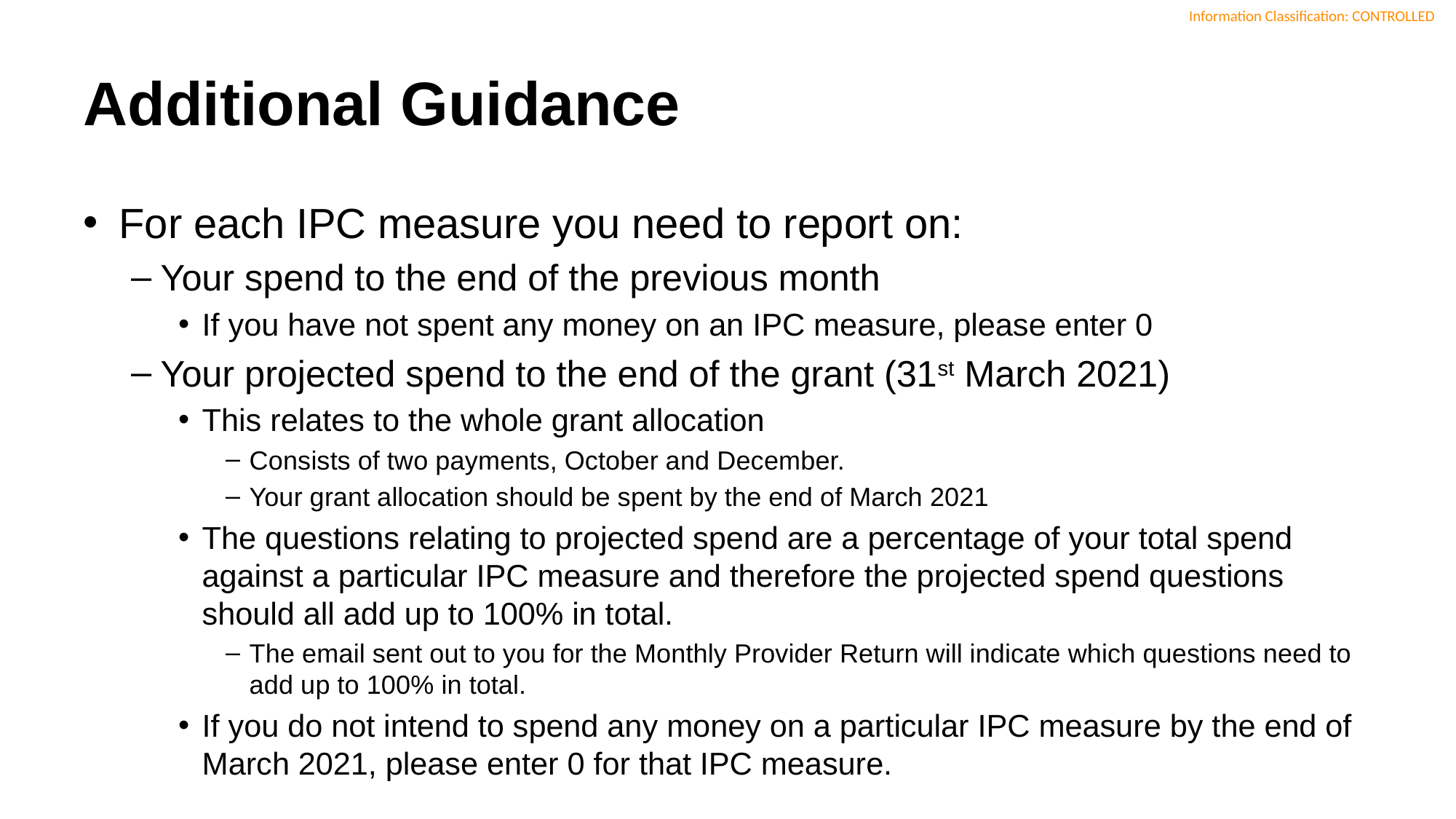

# Additional Guidance
For each IPC measure you need to report on:
Your spend to the end of the previous month
If you have not spent any money on an IPC measure, please enter 0
Your projected spend to the end of the grant (31st March 2021)
This relates to the whole grant allocation
Consists of two payments, October and December.
Your grant allocation should be spent by the end of March 2021
The questions relating to projected spend are a percentage of your total spend against a particular IPC measure and therefore the projected spend questions should all add up to 100% in total.
The email sent out to you for the Monthly Provider Return will indicate which questions need to add up to 100% in total.
If you do not intend to spend any money on a particular IPC measure by the end of March 2021, please enter 0 for that IPC measure.